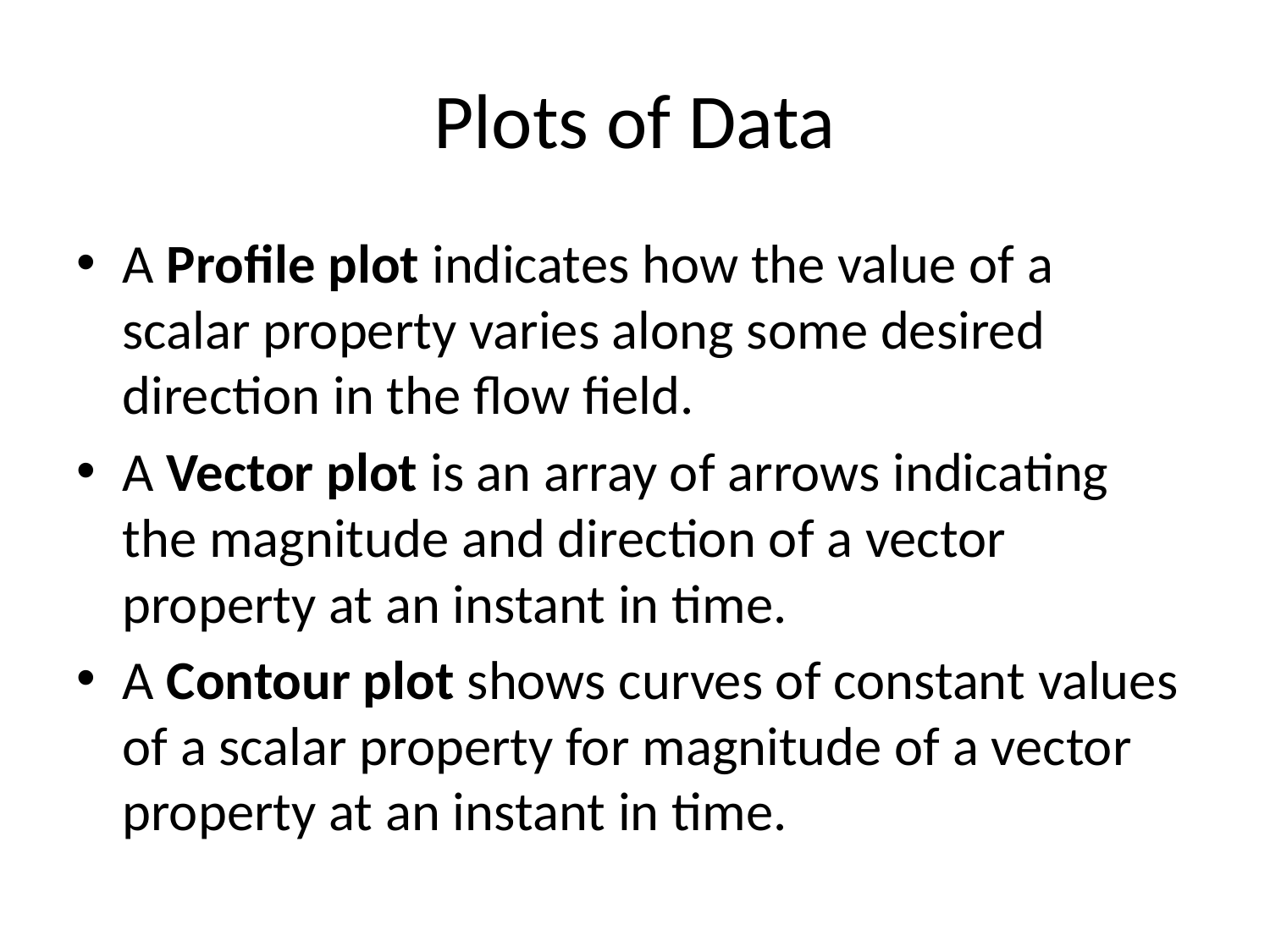

# Plots of Data
A Profile plot indicates how the value of a scalar property varies along some desired direction in the flow field.
A Vector plot is an array of arrows indicating the magnitude and direction of a vector property at an instant in time.
A Contour plot shows curves of constant values of a scalar property for magnitude of a vector property at an instant in time.